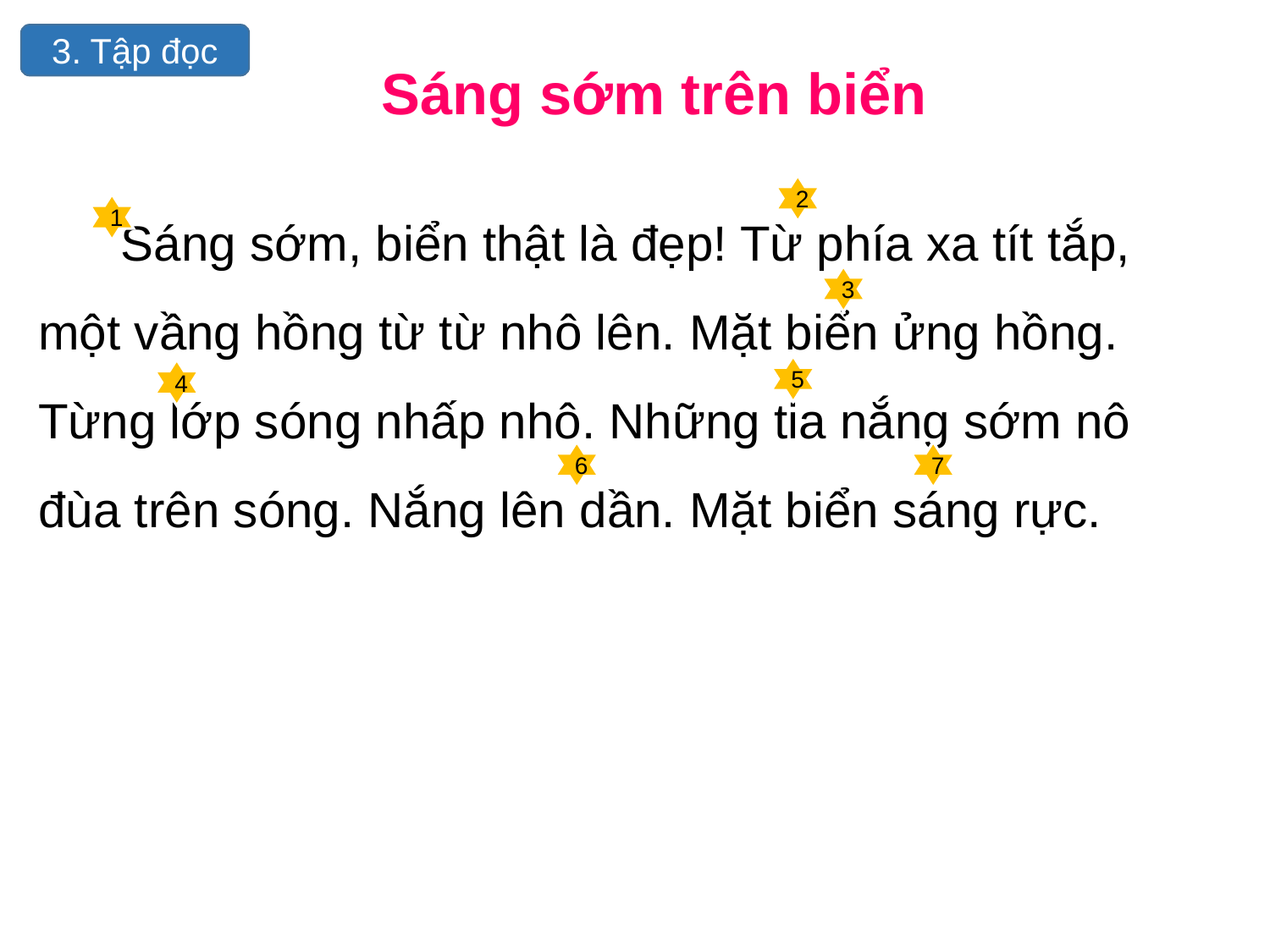

3. Tập đọc
Sáng sớm trên biển
2
      Sáng sớm, biển thật là đẹp! Từ phía xa tít tắp, một vầng hồng từ từ nhô lên. Mặt biển ửng hồng. Từng lớp sóng nhấp nhô. Những tia nắng sớm nô đùa trên sóng. Nắng lên dần. Mặt biển sáng rực.
1
3
5
4
6
7